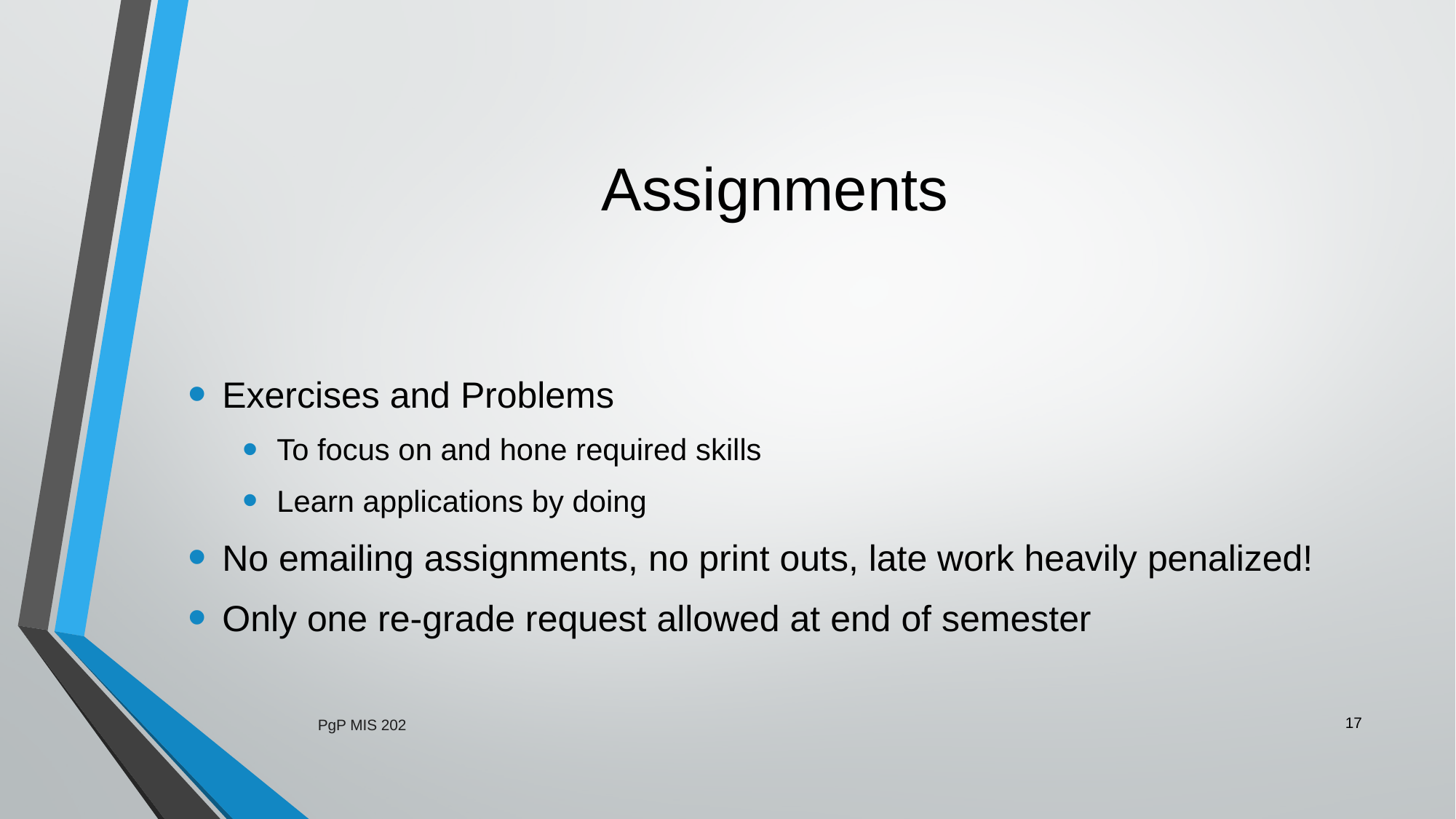

# Assignments
Exercises and Problems
To focus on and hone required skills
Learn applications by doing
No emailing assignments, no print outs, late work heavily penalized!
Only one re-grade request allowed at end of semester
17
PgP MIS 202